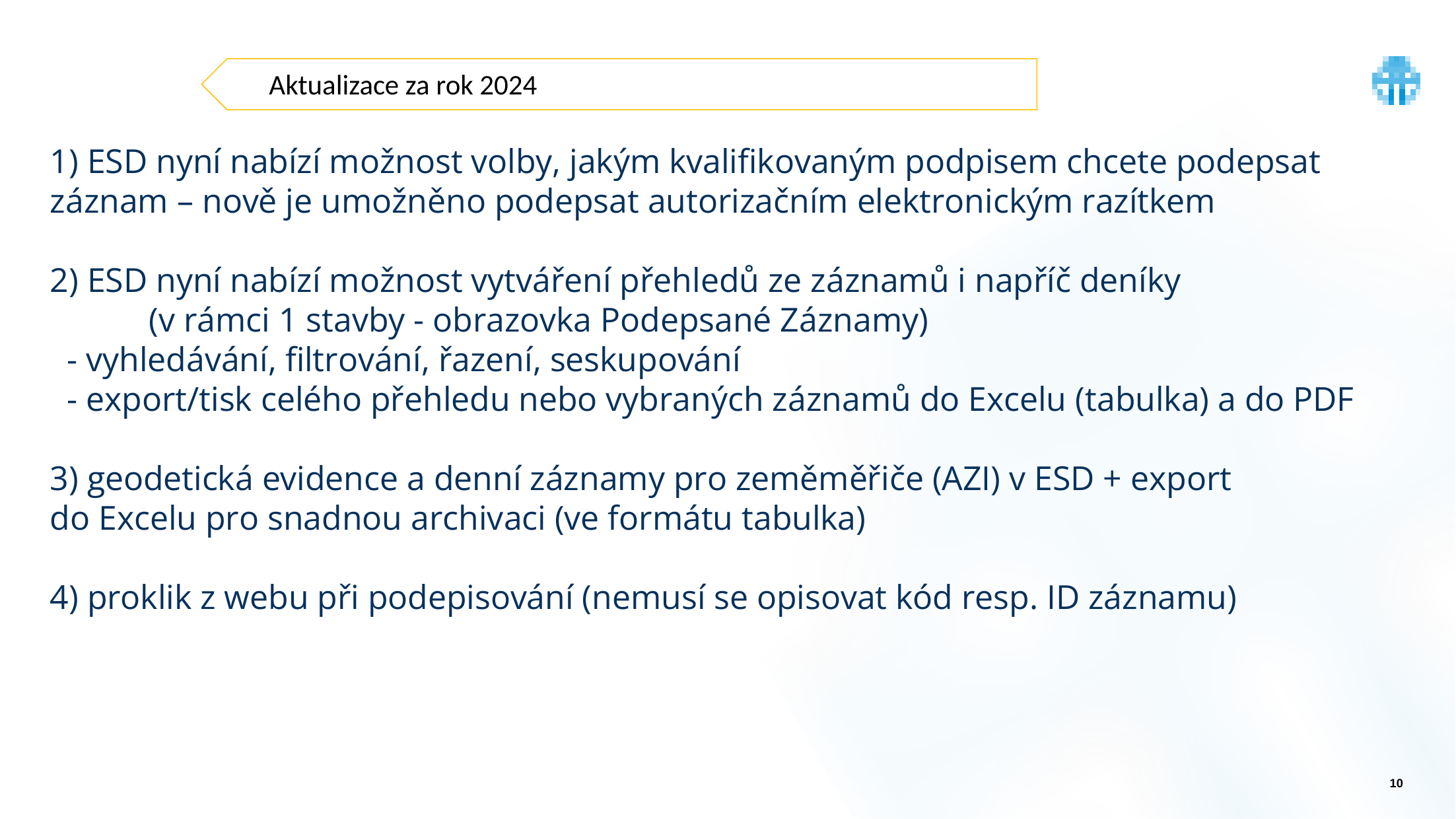

Novinky v rozvoji ESD
Aktualizace za rok 2024

1) ESD nyní nabízí možnost volby, jakým kvalifikovaným podpisem chcete podepsat záznam – nově je umožněno podepsat autorizačním elektronickým razítkem
2) ESD nyní nabízí možnost vytváření přehledů ze záznamů i napříč deníky
	(v rámci 1 stavby - obrazovka Podepsané Záznamy)
  - vyhledávání, filtrování, řazení, seskupování
  - export/tisk celého přehledu nebo vybraných záznamů do Excelu (tabulka) a do PDF
3) geodetická evidence a denní záznamy pro zeměměřiče (AZI) v ESD + export
do Excelu pro snadnou archivaci (ve formátu tabulka)
4) proklik z webu při podepisování (nemusí se opisovat kód resp. ID záznamu)